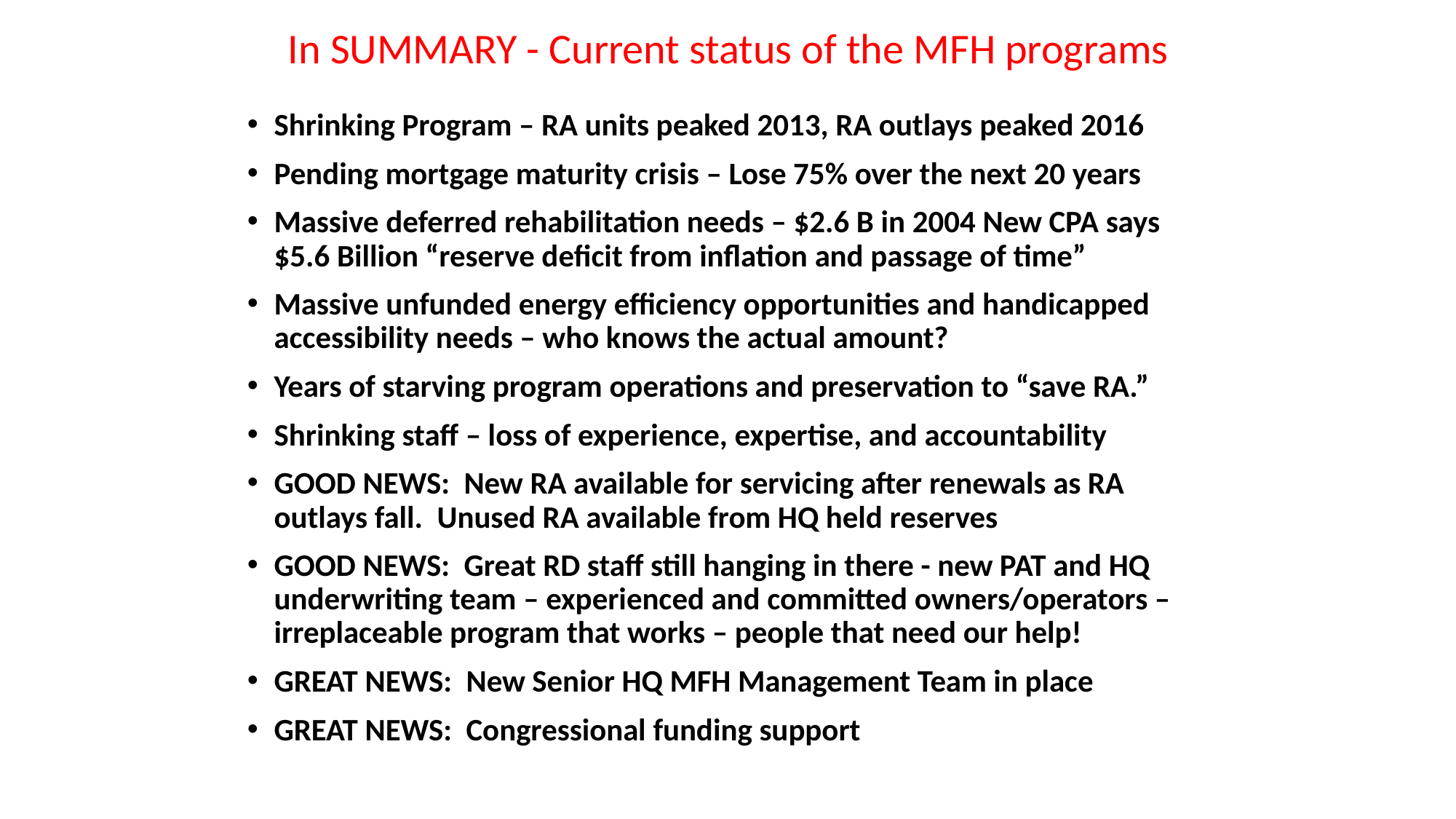

# In SUMMARY - Current status of the MFH programs
Shrinking Program – RA units peaked 2013, RA outlays peaked 2016
Pending mortgage maturity crisis – Lose 75% over the next 20 years
Massive deferred rehabilitation needs – $2.6 B in 2004 New CPA says $5.6 Billion “reserve deficit from inflation and passage of time”
Massive unfunded energy efficiency opportunities and handicapped accessibility needs – who knows the actual amount?
Years of starving program operations and preservation to “save RA.”
Shrinking staff – loss of experience, expertise, and accountability
GOOD NEWS:  New RA available for servicing after renewals as RA outlays fall.  Unused RA available from HQ held reserves
GOOD NEWS:  Great RD staff still hanging in there - new PAT and HQ underwriting team – experienced and committed owners/operators – irreplaceable program that works – people that need our help!
GREAT NEWS:  New Senior HQ MFH Management Team in place
GREAT NEWS:  Congressional funding support